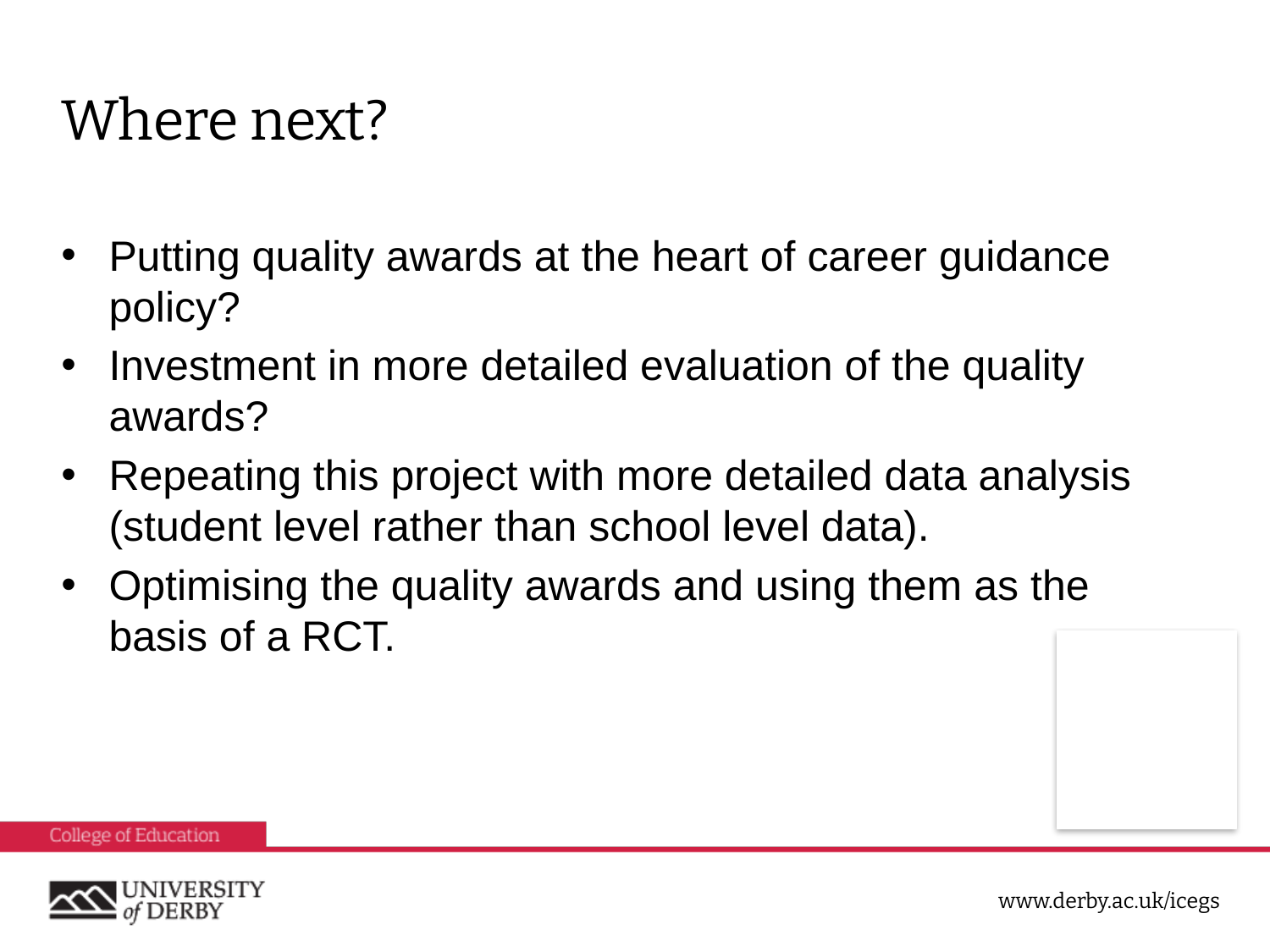

# Where next?
Putting quality awards at the heart of career guidance policy?
Investment in more detailed evaluation of the quality awards?
Repeating this project with more detailed data analysis (student level rather than school level data).
Optimising the quality awards and using them as the basis of a RCT.